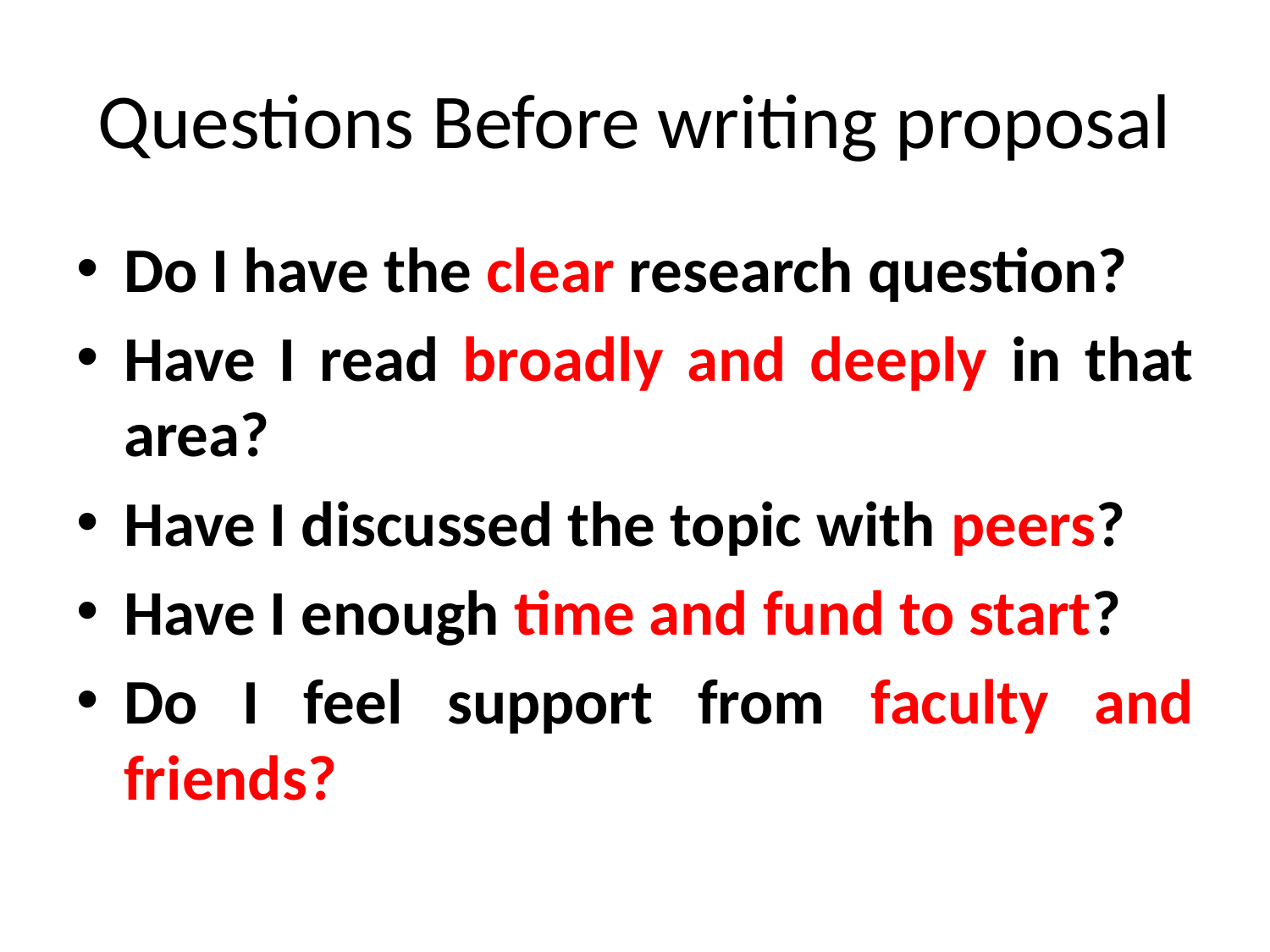

# Questions Before writing proposal
Do I have the clear research question?
Have I read broadly and deeply in that area?
Have I discussed the topic with peers?
Have I enough time and fund to start?
Do I feel support from faculty and friends?